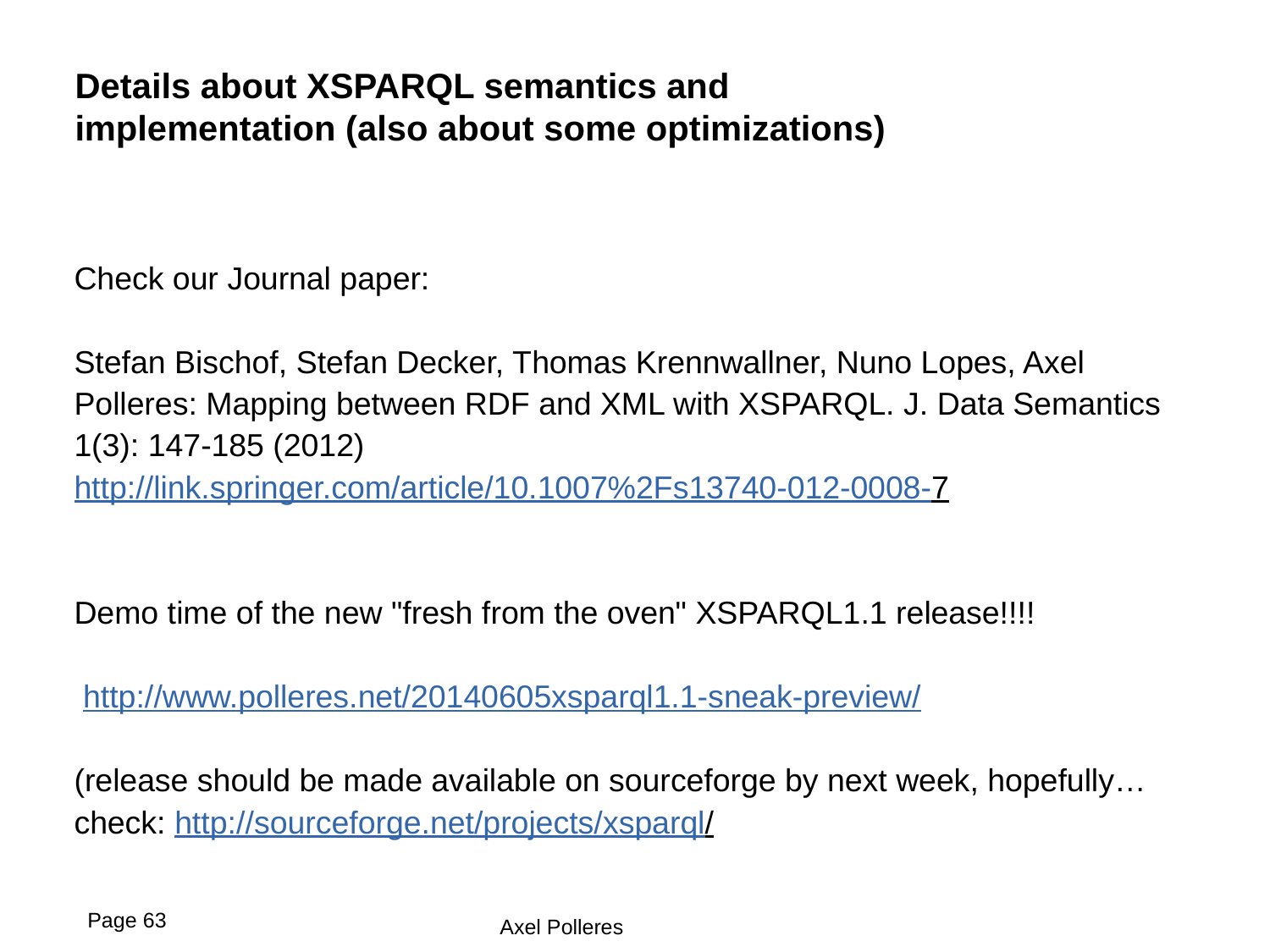

# Details about XSPARQL semantics and implementation (also about some optimizations)
Check our Journal paper:

Stefan Bischof, Stefan Decker, Thomas Krennwallner, Nuno Lopes, Axel Polleres: Mapping between RDF and XML with XSPARQL. J. Data Semantics 1(3): 147-185 (2012) http://link.springer.com/article/10.1007%2Fs13740-012-0008-7

Demo time of the new "fresh from the oven" XSPARQL1.1 release!!!!

 http://www.polleres.net/20140605xsparql1.1-sneak-preview/

(release should be made available on sourceforge by next week, hopefully… check: http://sourceforge.net/projects/xsparql/

Page 63
Axel Polleres